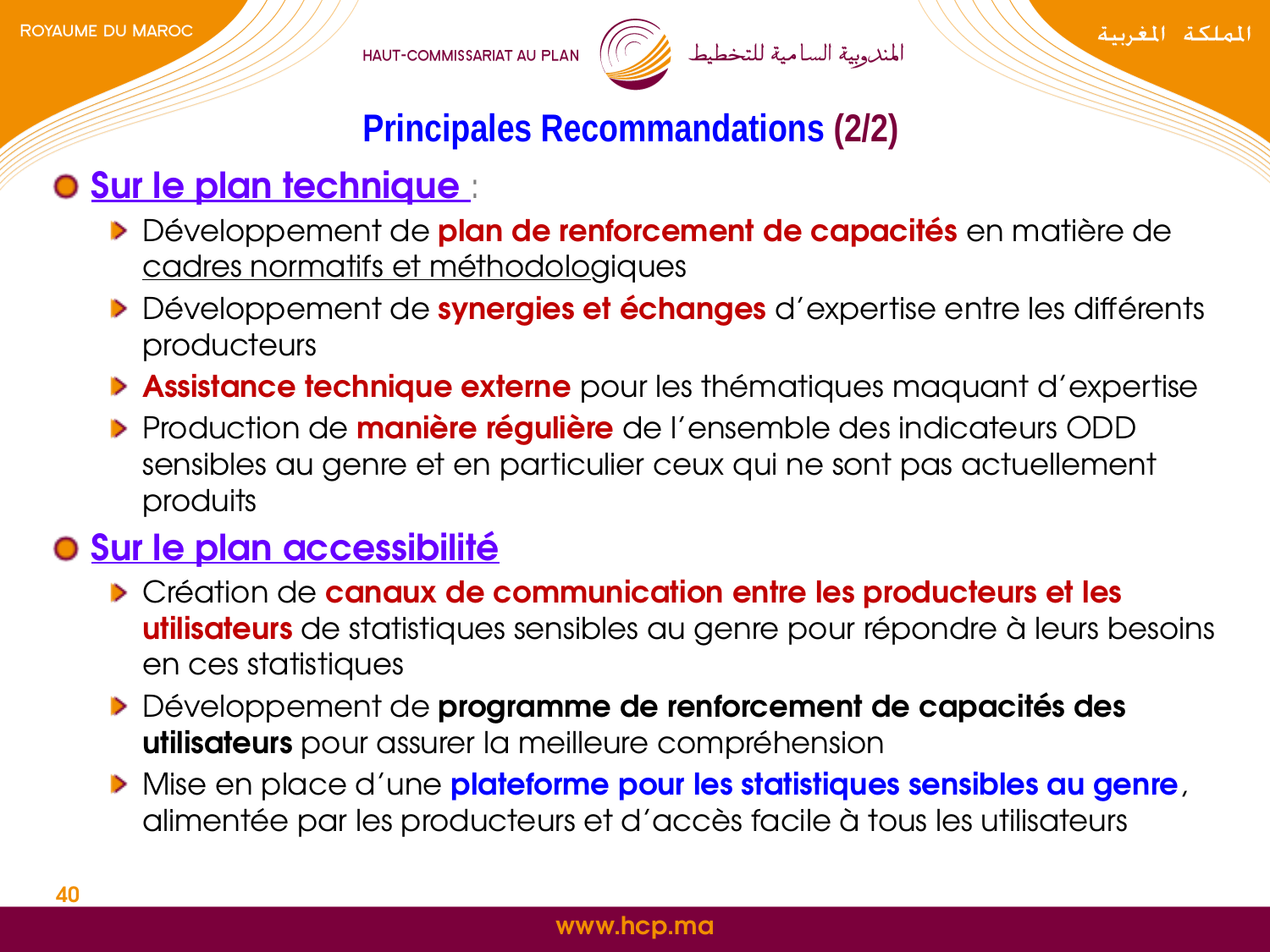

# Principales Recommandations (2/2)
Sur le plan technique :
Développement de plan de renforcement de capacités en matière de cadres normatifs et méthodologiques
Développement de synergies et échanges d’expertise entre les différents producteurs
Assistance technique externe pour les thématiques maquant d’expertise
Production de manière régulière de l’ensemble des indicateurs ODD sensibles au genre et en particulier ceux qui ne sont pas actuellement produits
Sur le plan accessibilité
Création de canaux de communication entre les producteurs et les utilisateurs de statistiques sensibles au genre pour répondre à leurs besoins en ces statistiques
Développement de programme de renforcement de capacités des utilisateurs pour assurer la meilleure compréhension
Mise en place d’une plateforme pour les statistiques sensibles au genre, alimentée par les producteurs et d’accès facile à tous les utilisateurs
40